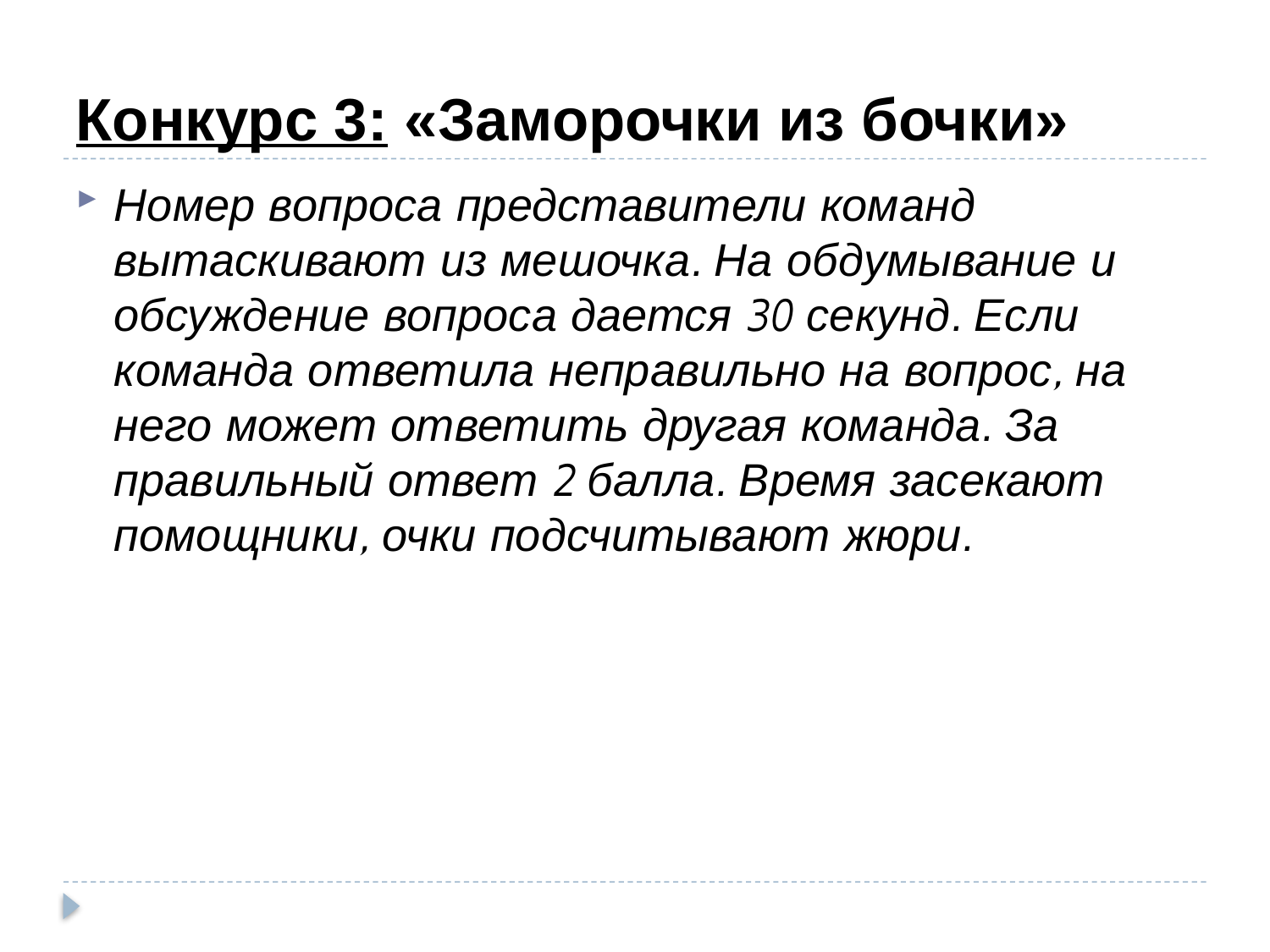

# Конкурс 3: «Заморочки из бочки»
Номер вопроса представители команд вытаскивают из мешочка. На обдумывание и обсуждение вопроса дается 30 секунд. Если команда ответила неправильно на вопрос, на него может ответить другая команда. За правильный ответ 2 балла. Время засекают помощники, очки подсчитывают жюри.